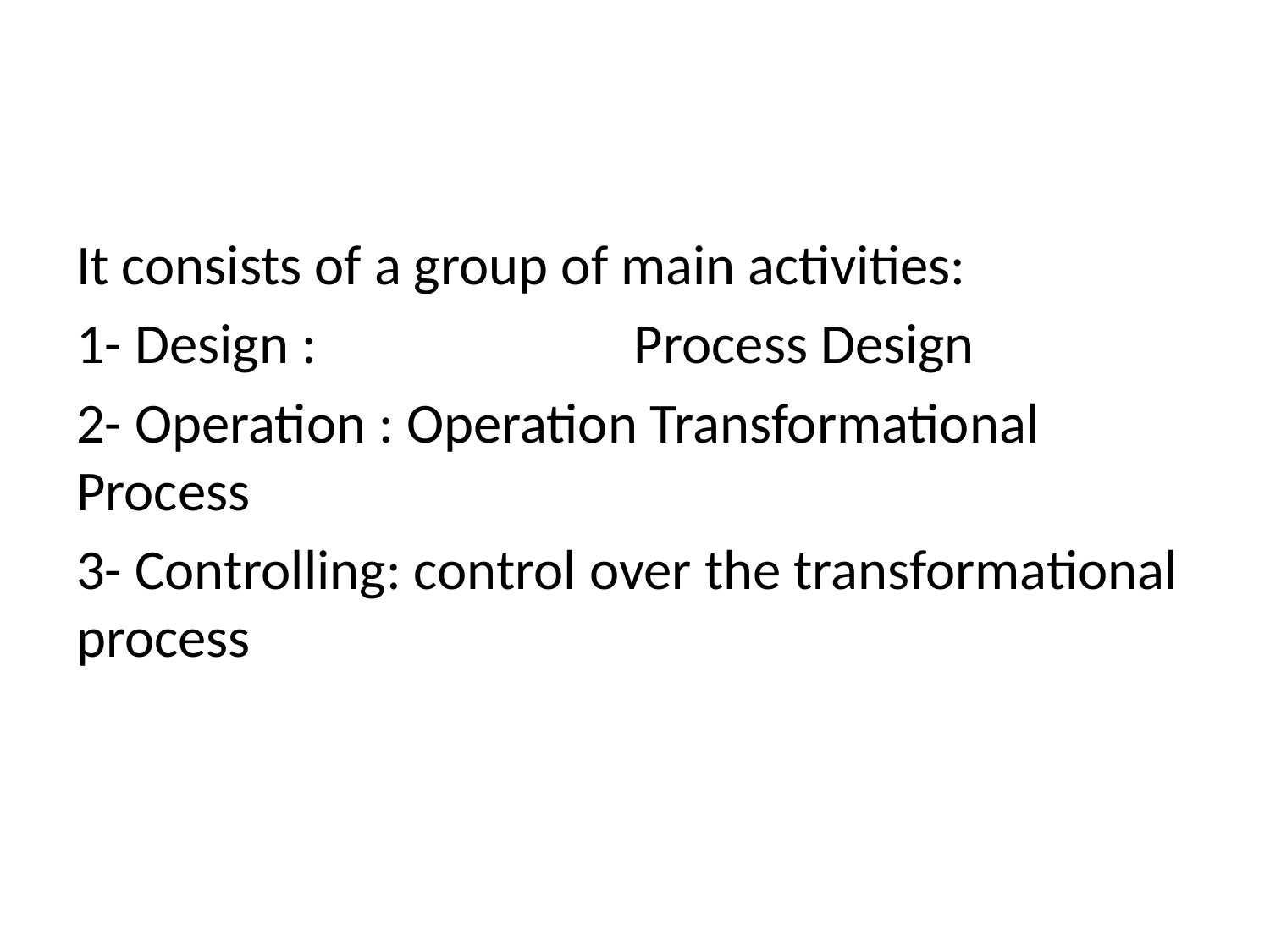

#
It consists of a group of main activities:
1- Design :                         Process Design
2- Operation : Operation Transformational   Process
3- Controlling: control over the transformational process